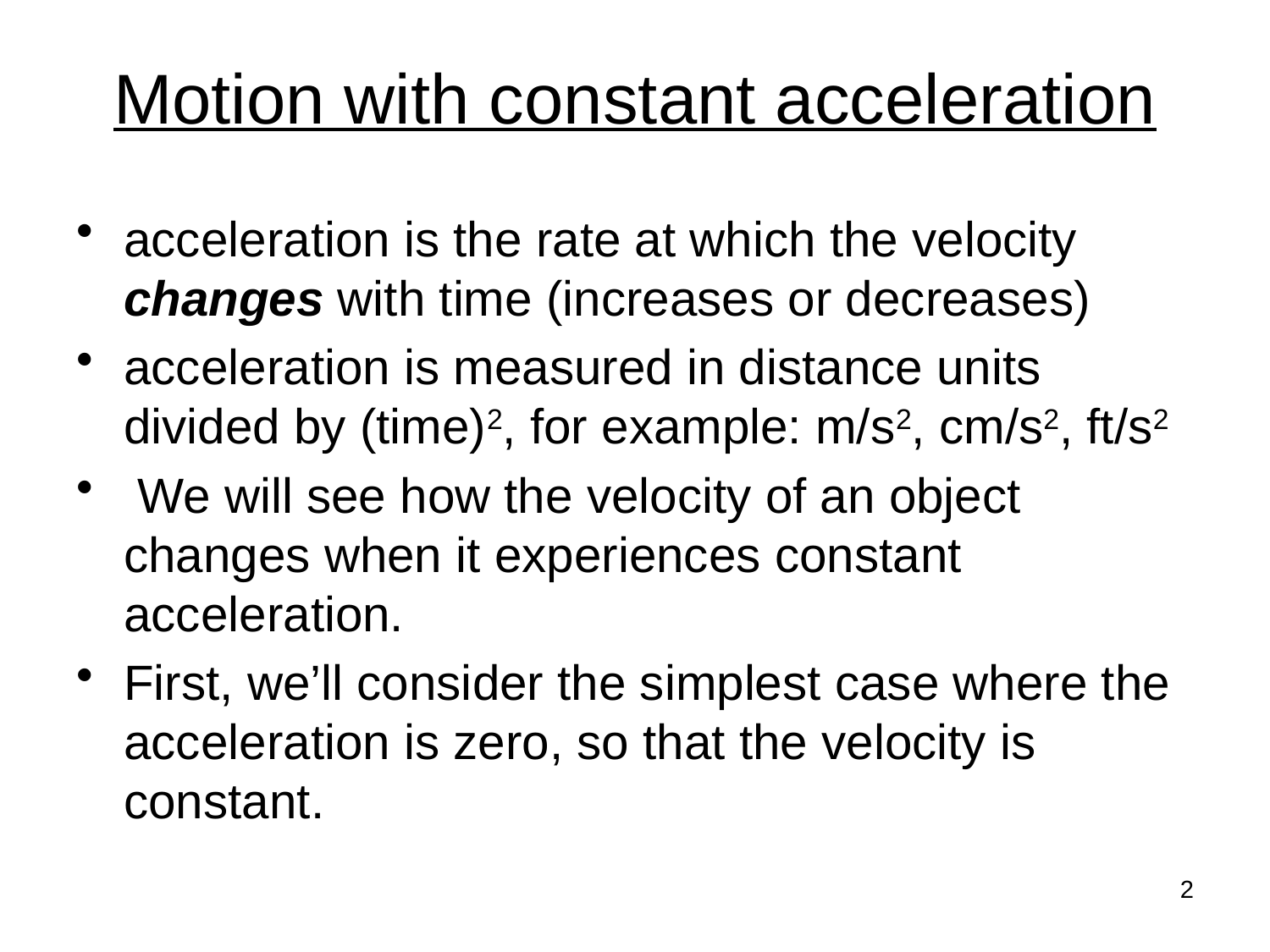

# Motion with constant acceleration
acceleration is the rate at which the velocity changes with time (increases or decreases)
acceleration is measured in distance units divided by (time)2, for example: m/s2, cm/s2, ft/s2
 We will see how the velocity of an object changes when it experiences constant acceleration.
First, we’ll consider the simplest case where the acceleration is zero, so that the velocity is constant.
2